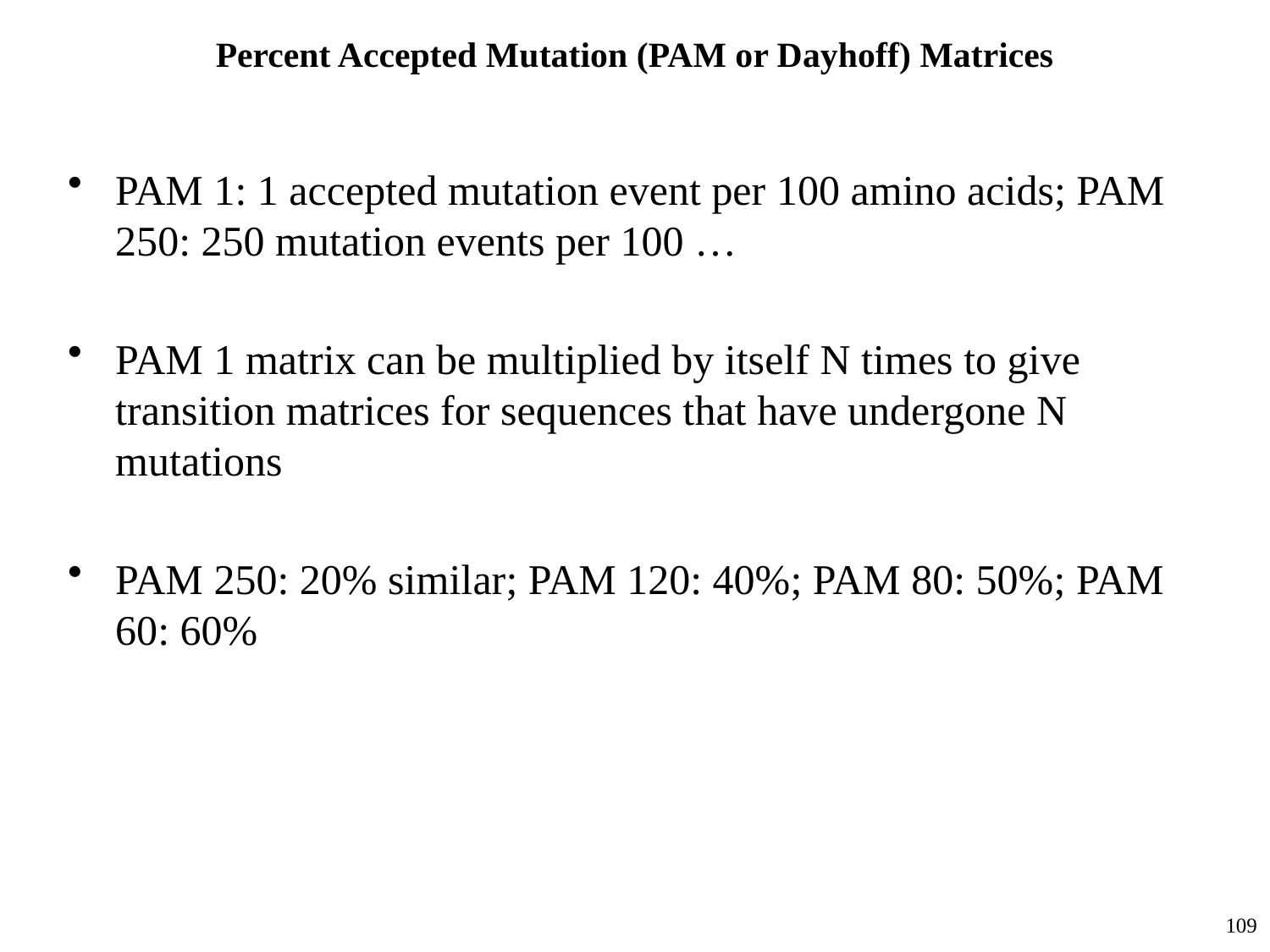

# Percent Accepted Mutation (PAM or Dayhoff) Matrices
PAM 1: 1 accepted mutation event per 100 amino acids; PAM 250: 250 mutation events per 100 …

PAM 1 matrix can be multiplied by itself N times to give transition matrices for sequences that have undergone N mutations

PAM 250: 20% similar; PAM 120: 40%; PAM 80: 50%; PAM 60: 60%

109